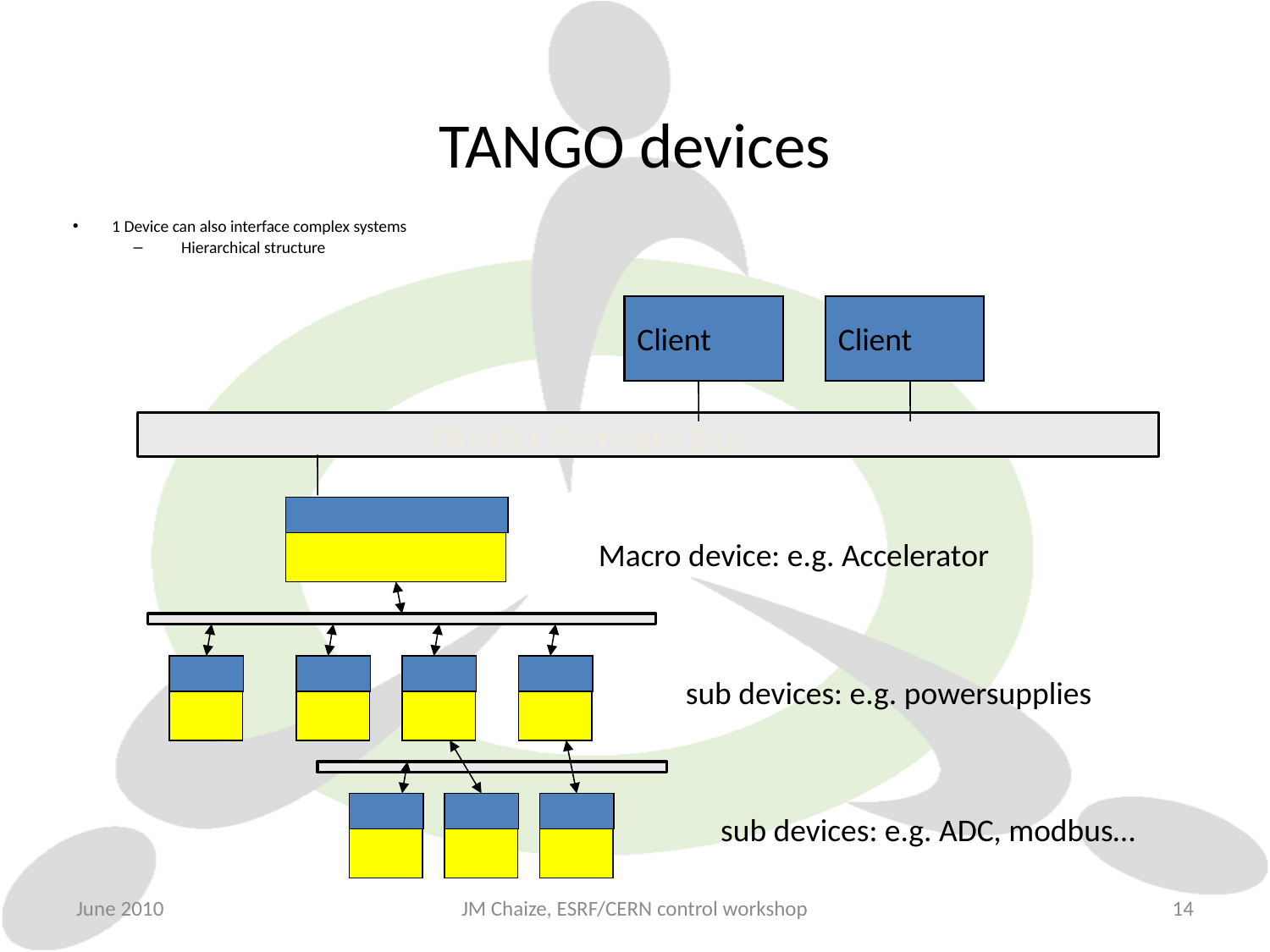

# TANGO devices
1 Device can also interface complex systems
Hierarchical structure
Client
Client

TANGO Software Bus

Macro device: e.g. Accelerator

sub devices: e.g. powersupplies

sub devices: e.g. ADC, modbus…
June 2010
JM Chaize, ESRF/CERN control workshop
14